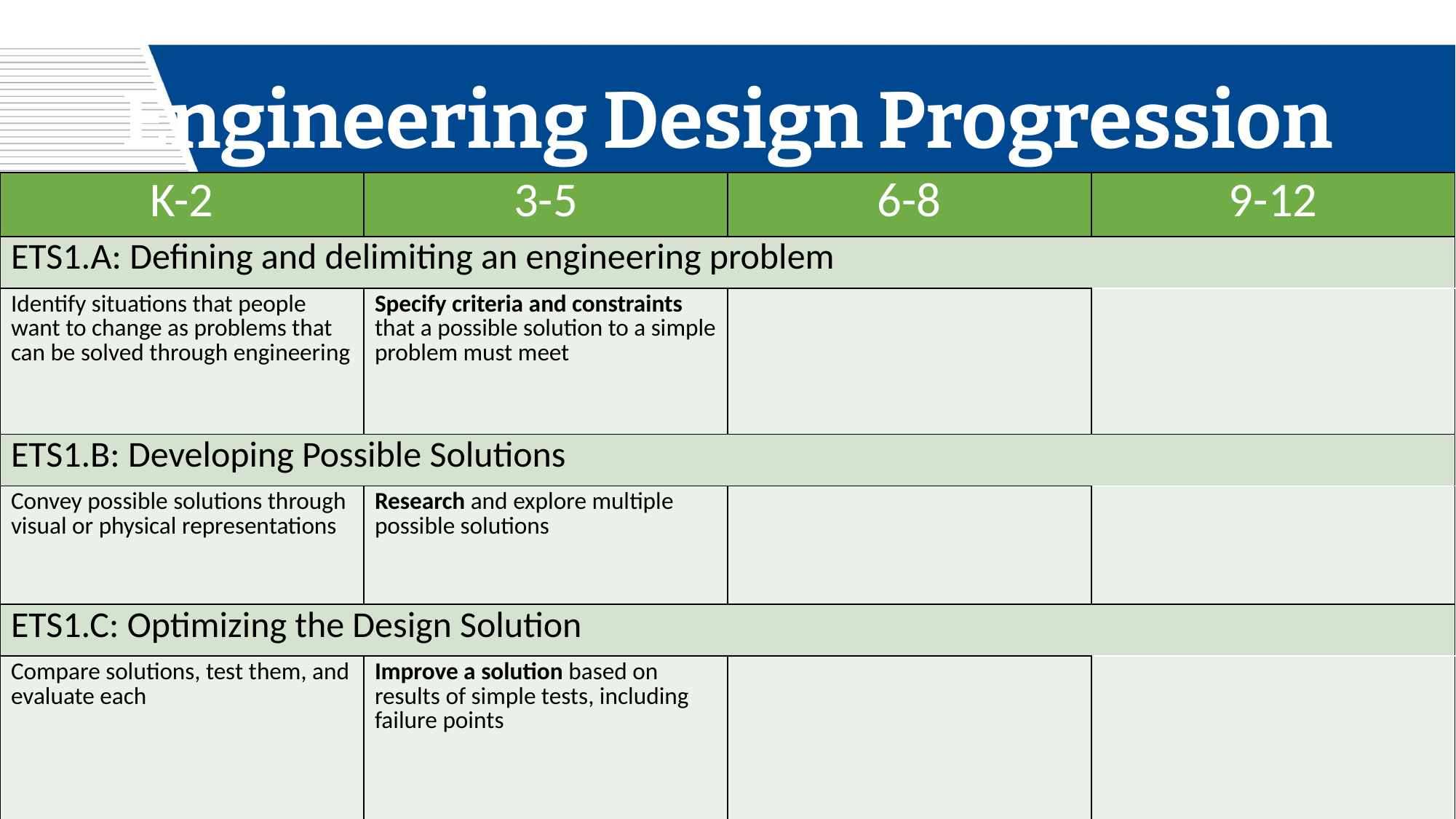

# Engineering Design Progression
| K-2 | 3-5 | 6-8 | 9-12 |
| --- | --- | --- | --- |
| ETS1.A: Defining and delimiting an engineering problem |  |  |  |
| Identify situations that people want to change as problems that can be solved through engineering | Specify criteria and constraints that a possible solution to a simple problem must meet |  |  |
| ETS1.B: Developing Possible Solutions |  |  |  |
| Convey possible solutions through visual or physical representations | Research and explore multiple possible solutions |  |  |
| ETS1.C: Optimizing the Design Solution |  |  |  |
| Compare solutions, test them, and evaluate each | Improve a solution based on results of simple tests, including failure points |  |  |